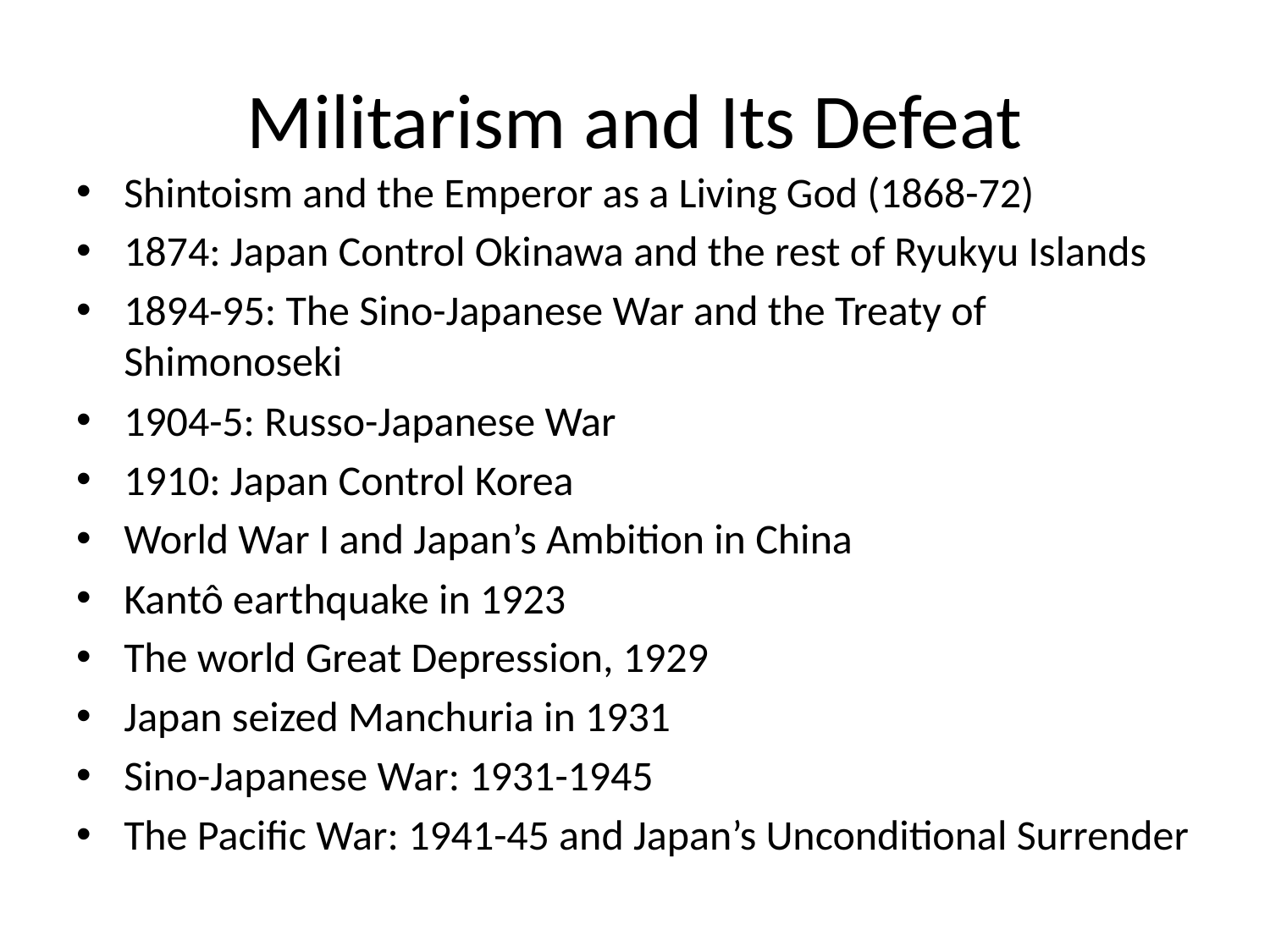

# Militarism and Its Defeat
Shintoism and the Emperor as a Living God (1868-72)
1874: Japan Control Okinawa and the rest of Ryukyu Islands
1894-95: The Sino-Japanese War and the Treaty of Shimonoseki
1904-5: Russo-Japanese War
1910: Japan Control Korea
World War I and Japan’s Ambition in China
Kantô earthquake in 1923
The world Great Depression, 1929
Japan seized Manchuria in 1931
Sino-Japanese War: 1931-1945
The Pacific War: 1941-45 and Japan’s Unconditional Surrender